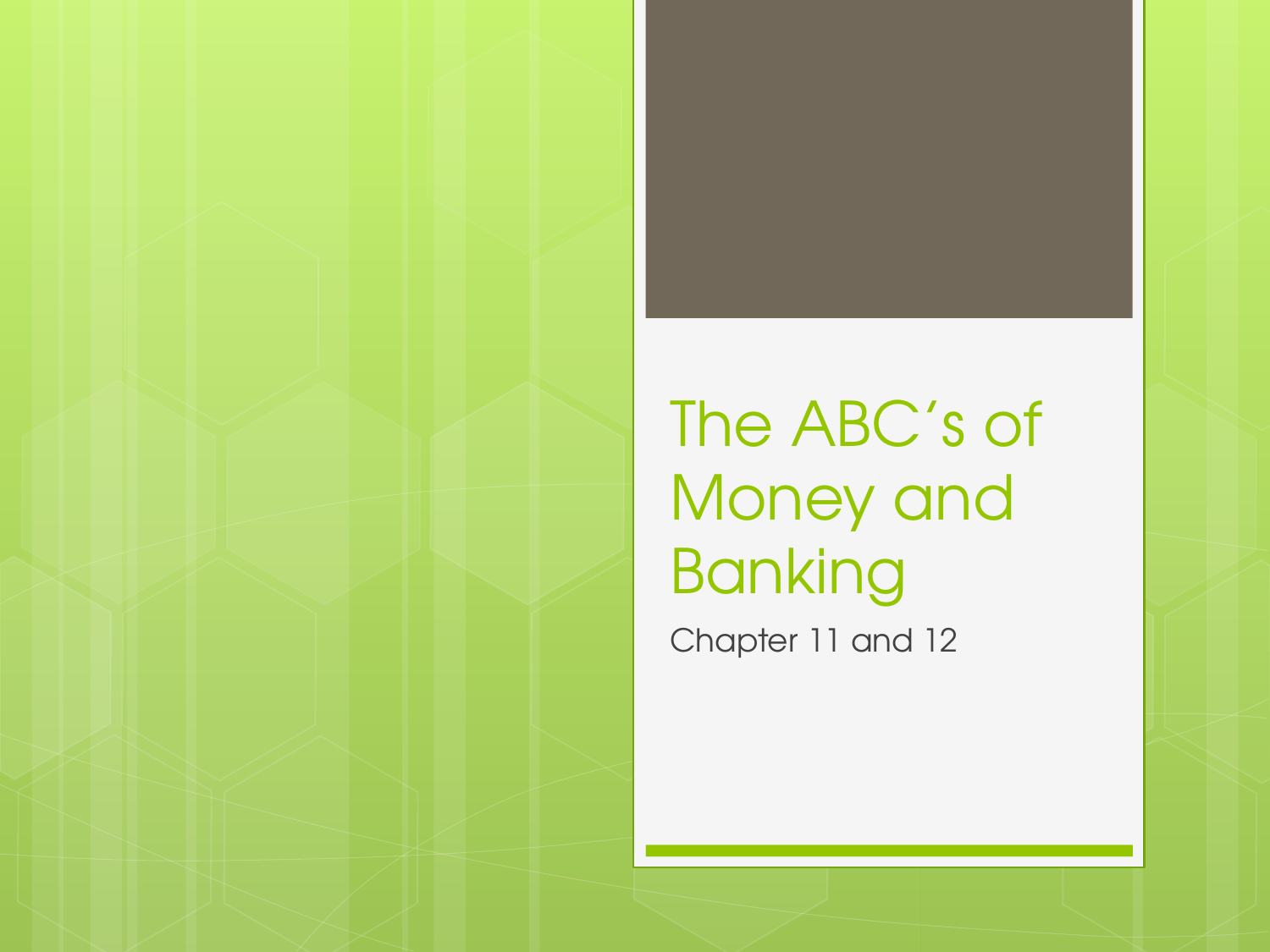

# The ABC’s of Money and Banking
Chapter 11 and 12